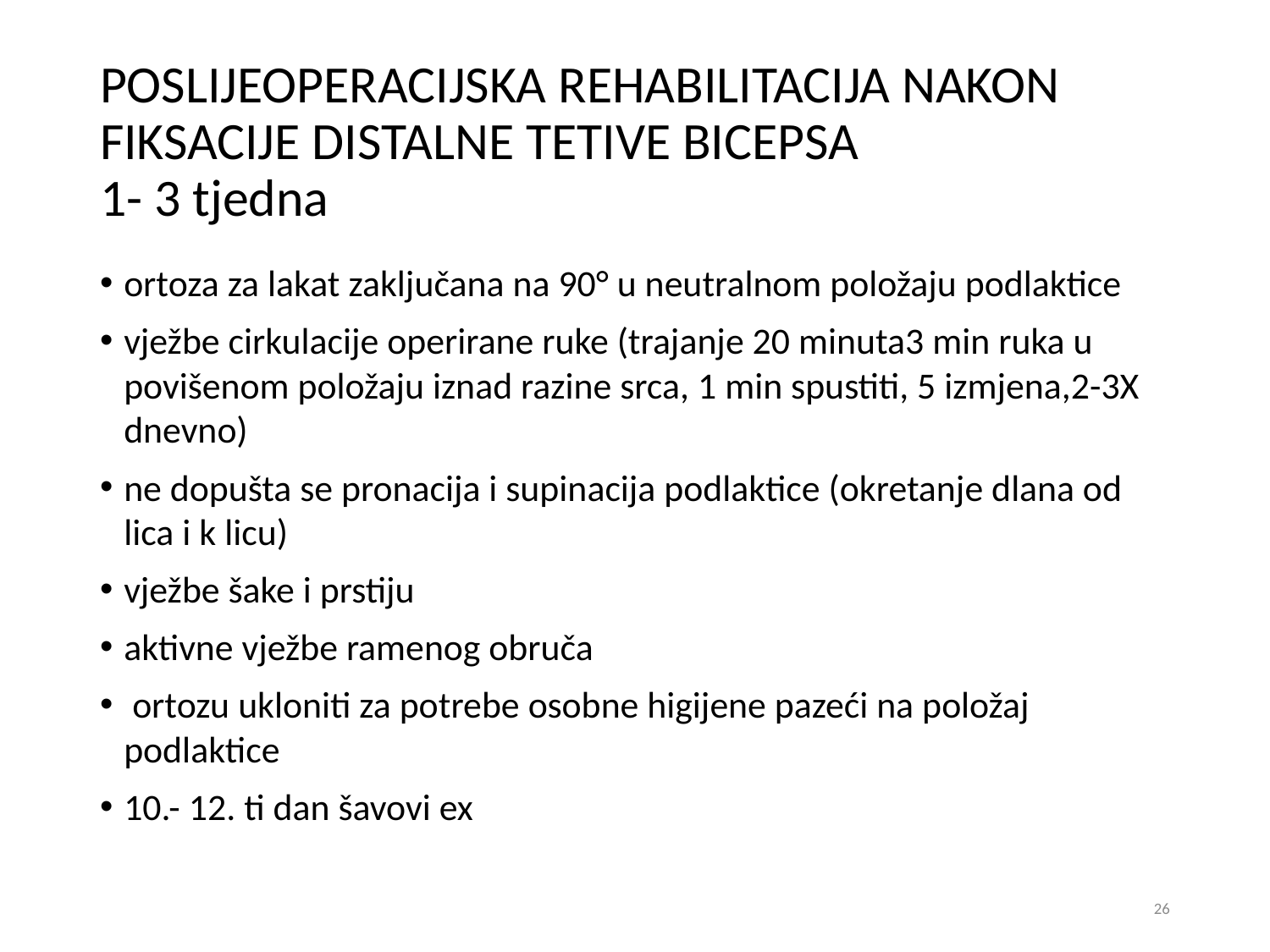

# POSLIJEOPERACIJSKA REHABILITACIJA NAKON FIKSACIJE DISTALNE TETIVE BICEPSA 1- 3 tjedna
ortoza za lakat zaključana na 90° u neutralnom položaju podlaktice
vježbe cirkulacije operirane ruke (trajanje 20 minuta3 min ruka u povišenom položaju iznad razine srca, 1 min spustiti, 5 izmjena,2-3X dnevno)
ne dopušta se pronacija i supinacija podlaktice (okretanje dlana od lica i k licu)
vježbe šake i prstiju
aktivne vježbe ramenog obruča
 ortozu ukloniti za potrebe osobne higijene pazeći na položaj podlaktice
10.- 12. ti dan šavovi ex
26